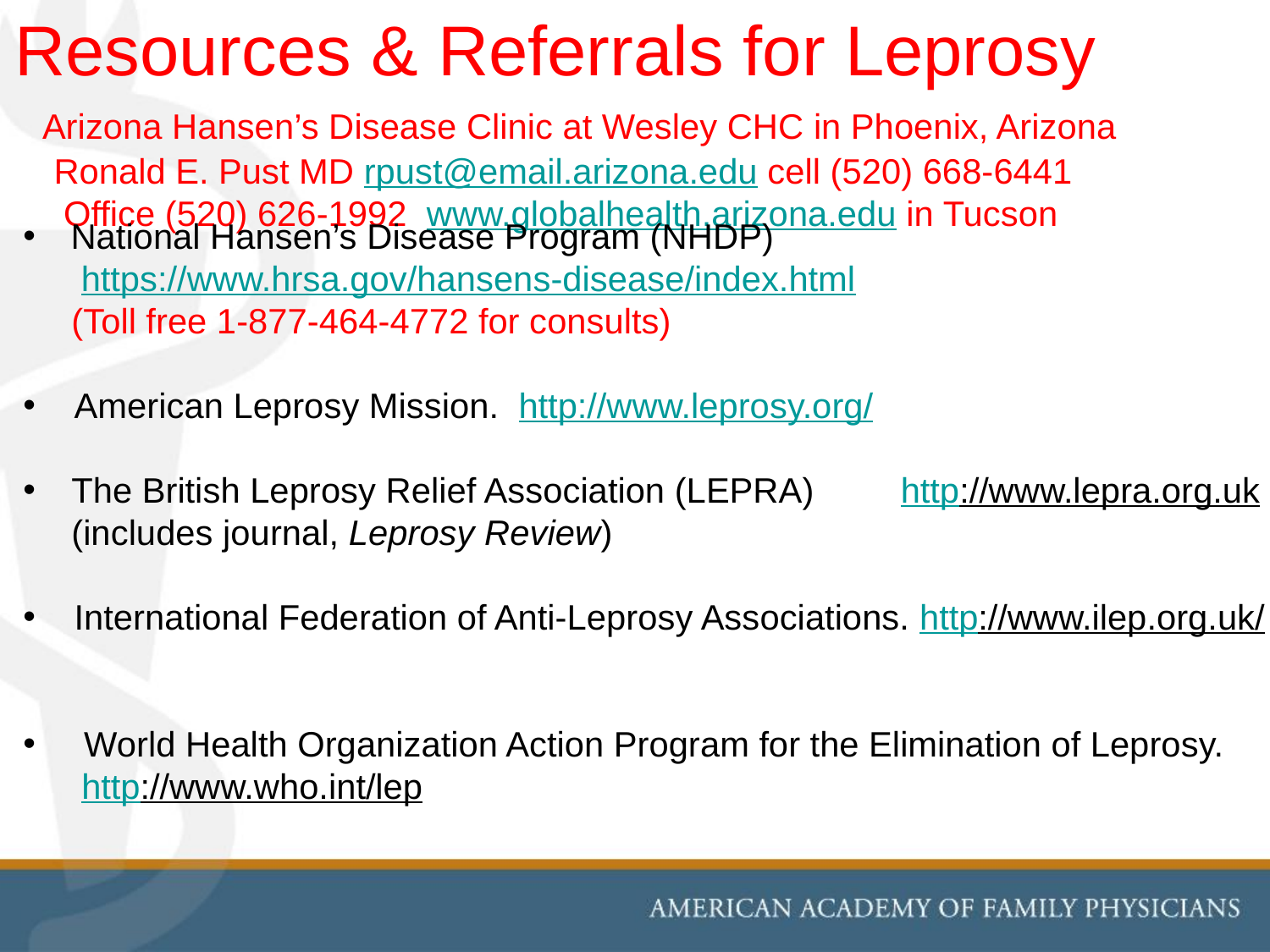

Resources & Referrals for Leprosy
  Arizona Hansen’s Disease Clinic at Wesley CHC in Phoenix, Arizona
    Ronald E. Pust MD rpust@email.arizona.edu cell (520) 668-6441
     Office (520) 626-1992  www.globalhealth.arizona.edu in Tucson
National Hansen’s Disease Program (NHDP)
 https://www.hrsa.gov/hansens-disease/index.html
(Toll free 1-877-464-4772 for consults)

    American Leprosy Mission.  http://www.leprosy.org/

The British Leprosy Relief Association (LEPRA) 		   http://www.lepra.org.uk (includes journal, Leprosy Review)

    International Federation of Anti-Leprosy Associations. http://www.ilep.org.uk/

     World Health Organization Action Program for the Elimination of Leprosy.
      http://www.who.int/lep